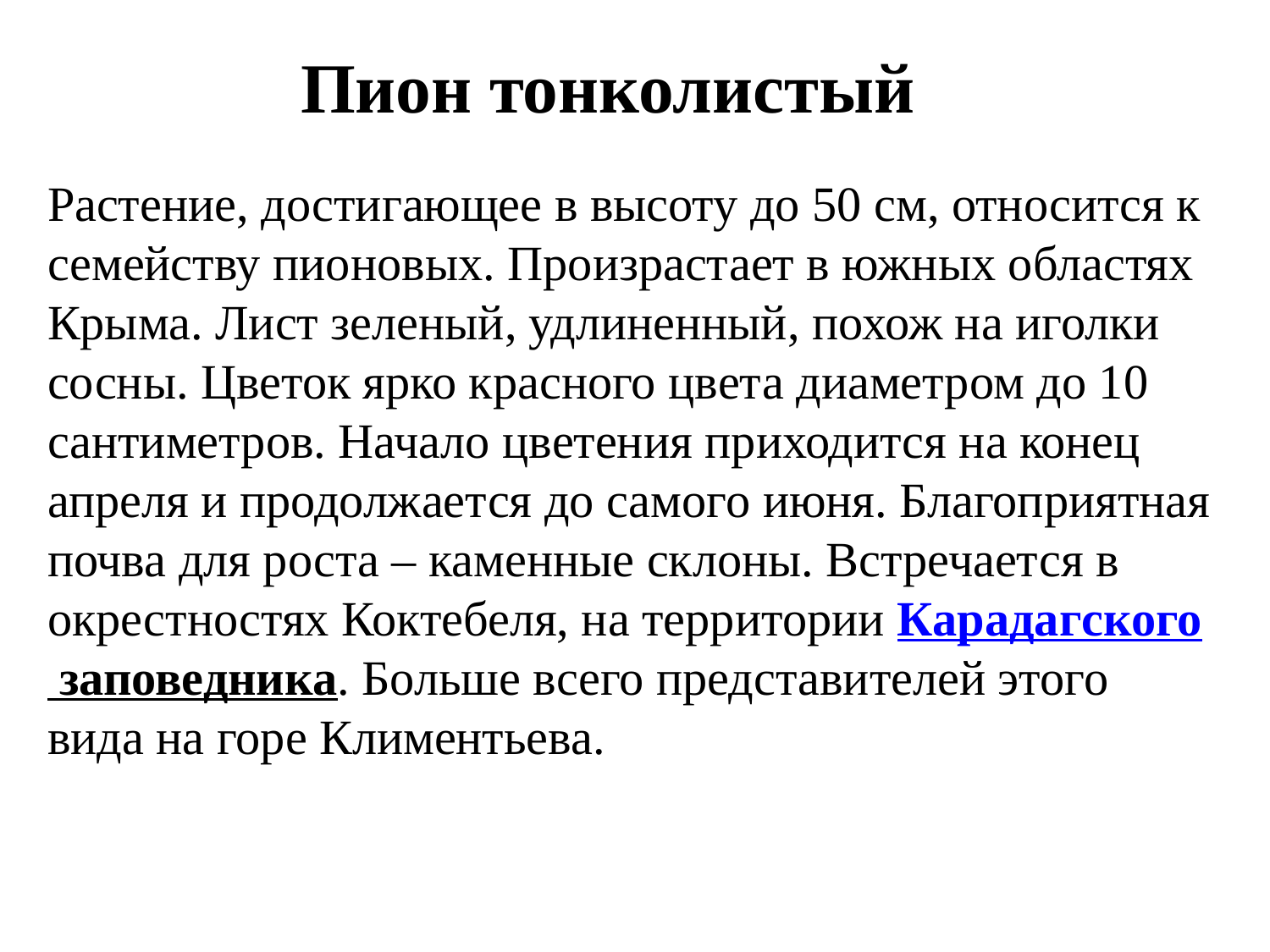

Пион тонколистый
Растение, достигающее в высоту до 50 см, относится к семейству пионовых. Произрастает в южных областях Крыма. Лист зеленый, удлиненный, похож на иголки сосны. Цветок ярко красного цвета диаметром до 10 сантиметров. Начало цветения приходится на конец апреля и продолжается до самого июня. Благоприятная почва для роста – каменные склоны. Встречается в окрестностях Коктебеля, на территории Карадагского заповедника. Больше всего представителей этого вида на горе Климентьева.